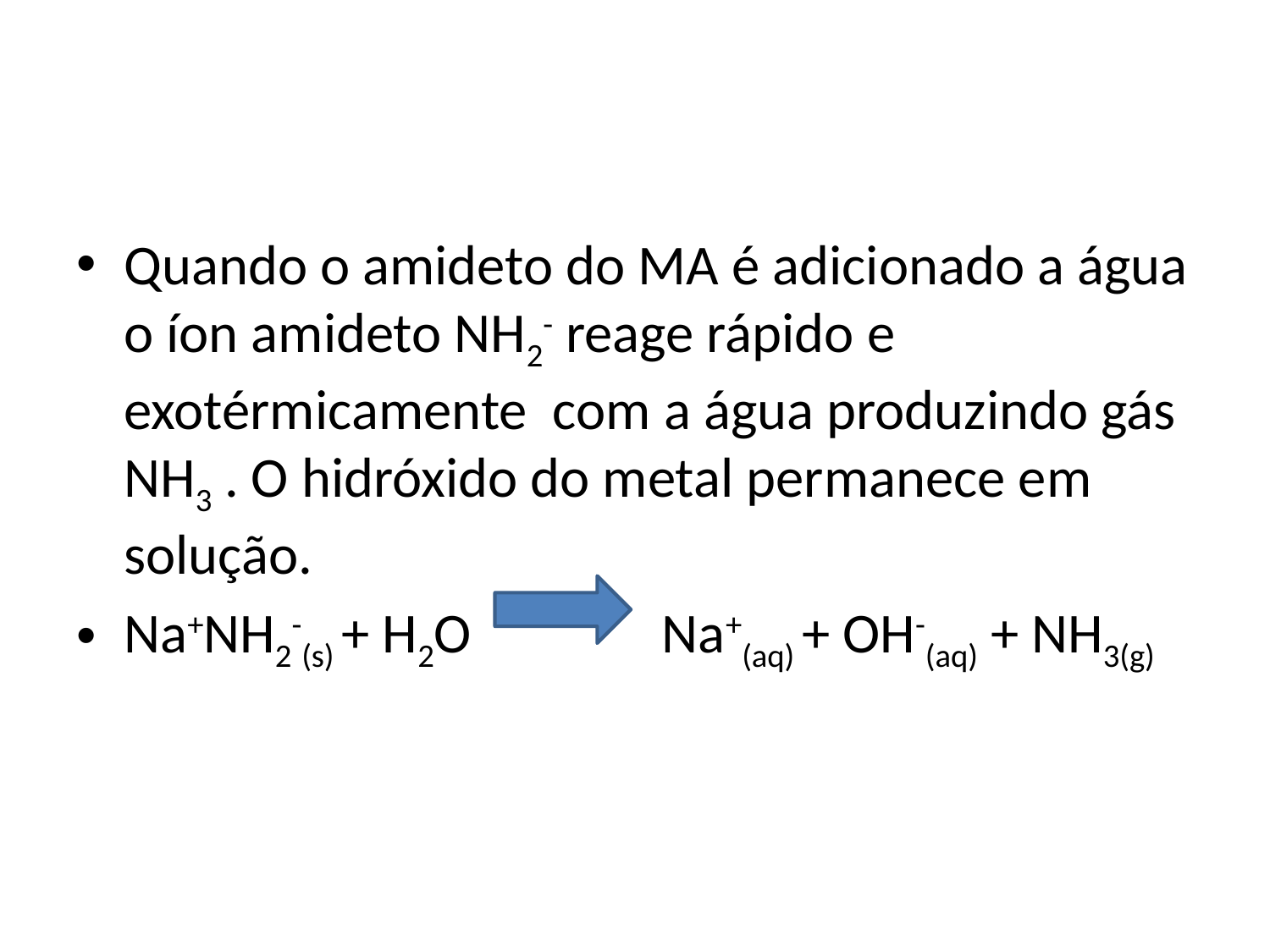

#
Quando o amideto do MA é adicionado a água o íon amideto NH2- reage rápido e    exotérmicamente  com a água produzindo gás NH3 . O hidróxido do metal permanece em solução.
Na+NH2-(s) + H2O               Na+(aq) + OH-(aq) + NH3(g)